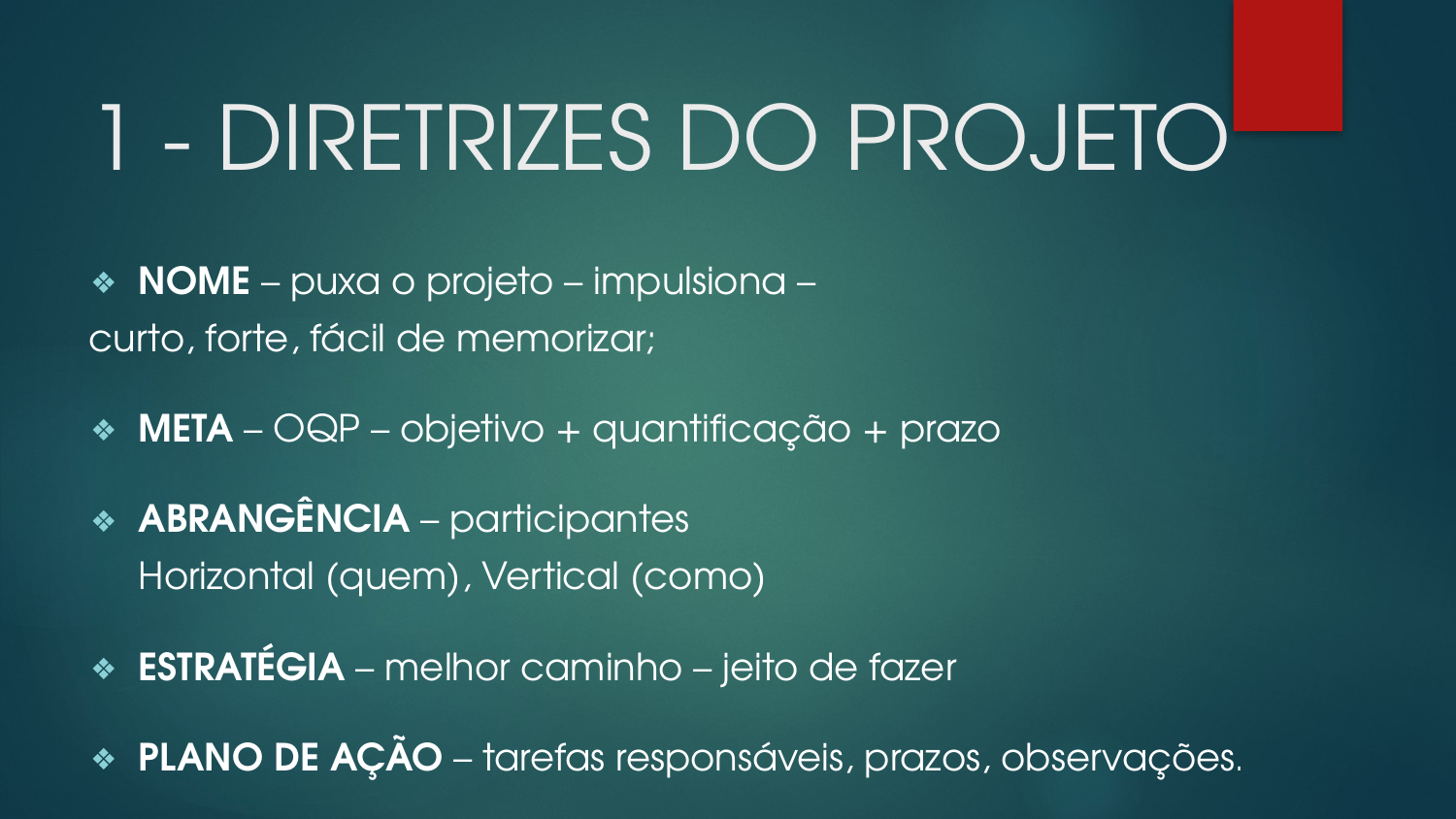

# 1 - DIRETRIZES DO PROJETO
NOME – puxa o projeto – impulsiona –
curto, forte, fácil de memorizar;

META – OQP – objetivo + quantificação + prazo

ABRANGÊNCIA – participantes
	Horizontal (quem), Vertical (como)

ESTRATÉGIA – melhor caminho – jeito de fazer

PLANO DE AÇÃO – tarefas responsáveis, prazos, observações.